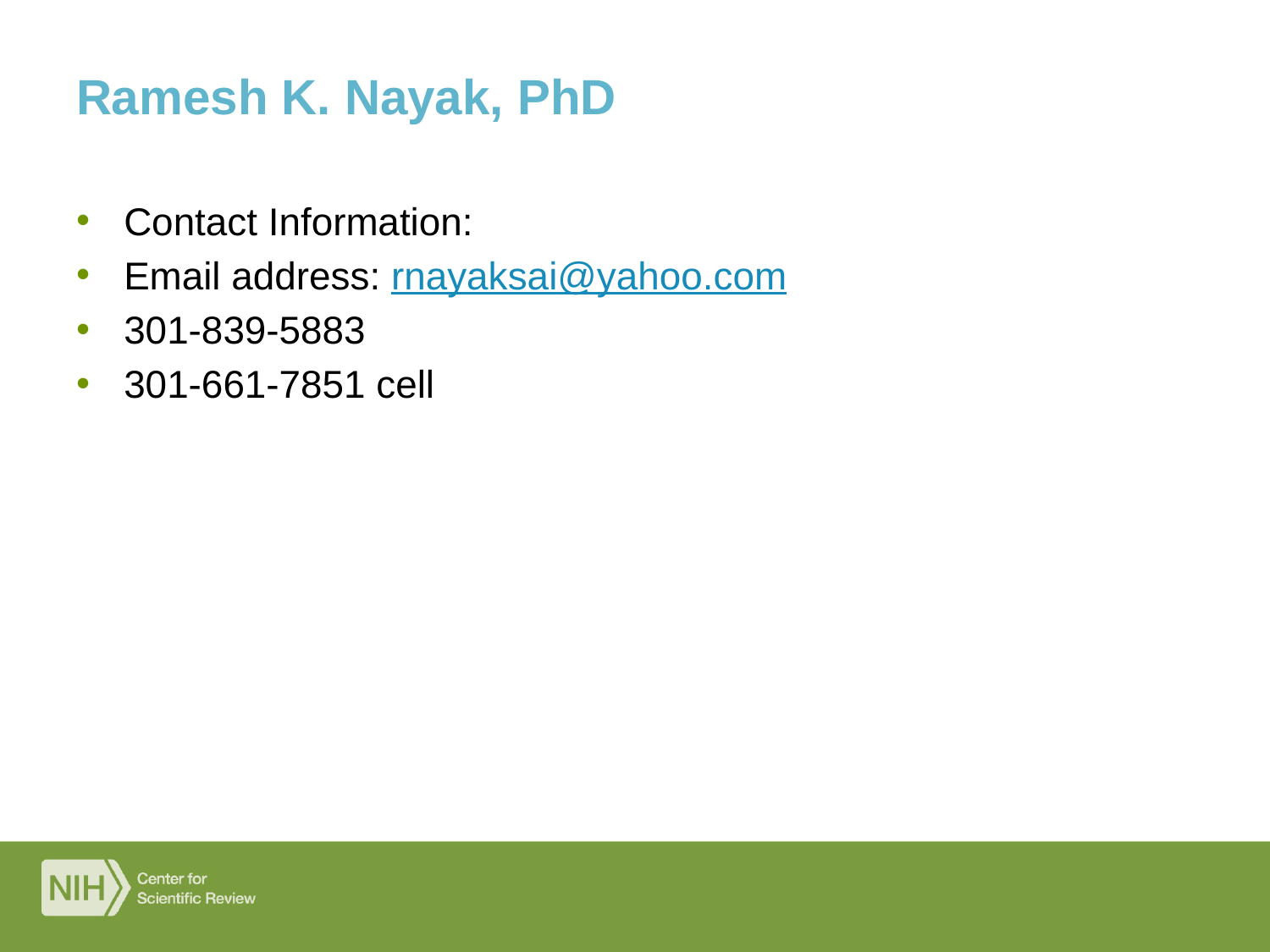

# Ramesh K. Nayak, PhD
Contact Information:
Email address: rnayaksai@yahoo.com
301-839-5883
301-661-7851 cell